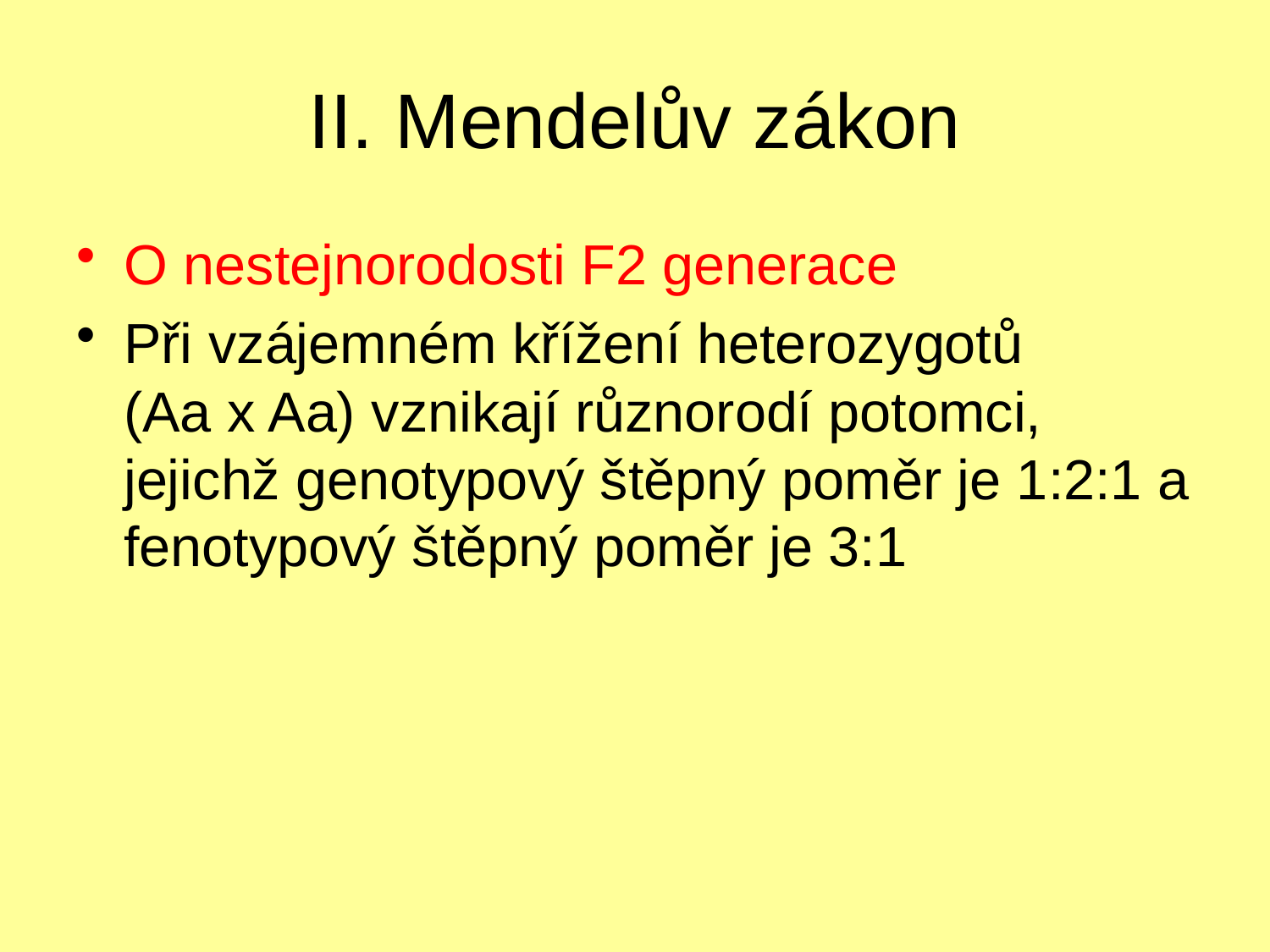

# II. Mendelův zákon
O nestejnorodosti F2 generace
Při vzájemném křížení heterozygotů      (Aa x Aa) vznikají různorodí potomci, jejichž genotypový štěpný poměr je 1:2:1 a fenotypový štěpný poměr je 3:1